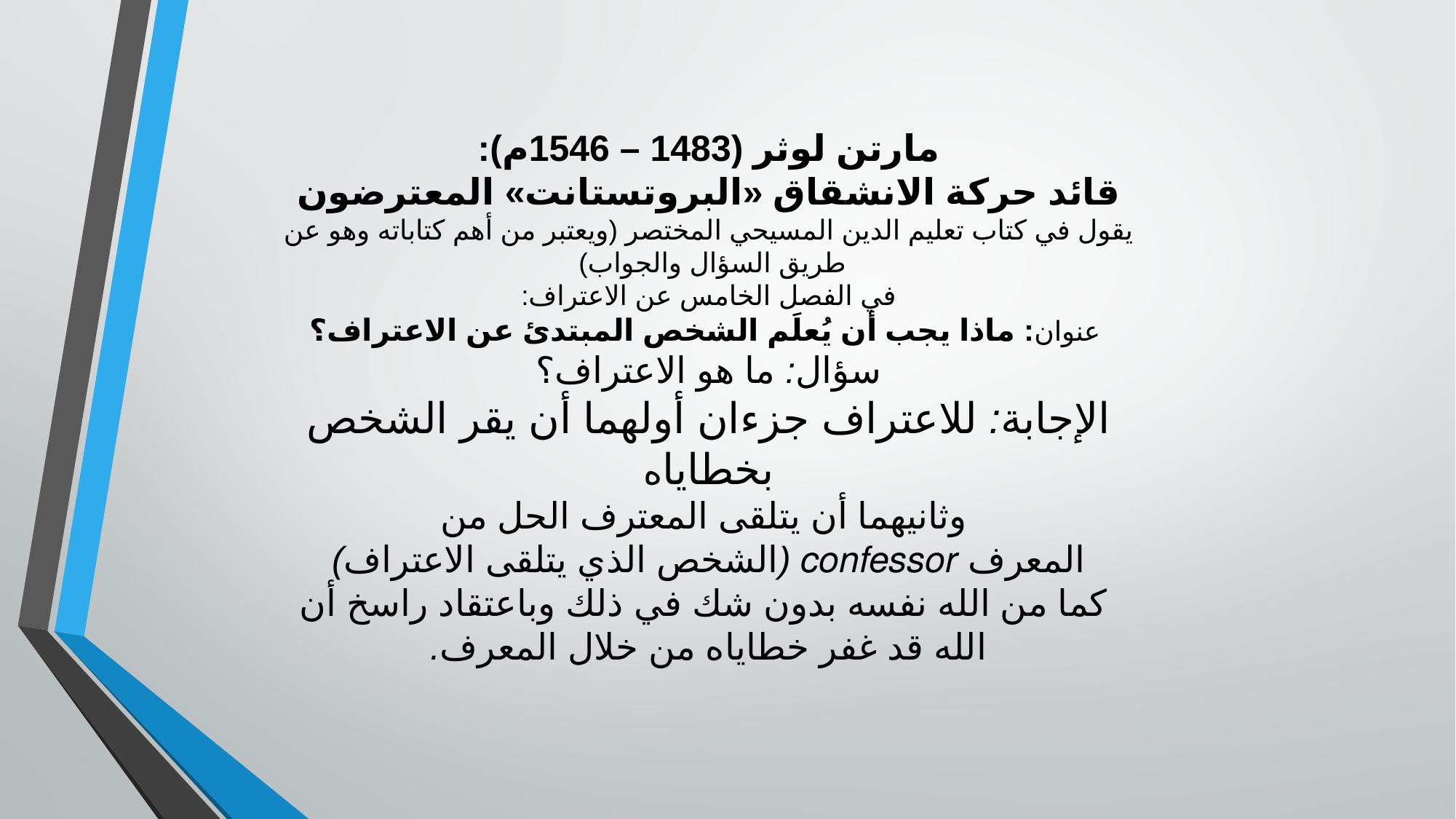

مارتن لوثر (1483 – 1546م):
قائد حركة الانشقاق «البروتستانت» المعترضون
يقول في كتاب تعليم الدين المسيحي المختصر (ويعتبر من أهم كتاباته وهو عن طريق السؤال والجواب)
في الفصل الخامس عن الاعتراف:
 عنوان: ماذا يجب أن يُعلَم الشخص المبتدئ عن الاعتراف؟
سؤال: ما هو الاعتراف؟
الإجابة: للاعتراف جزءان أولهما أن يقر الشخص بخطاياه
 وثانيهما أن يتلقى المعترف الحل من المعرف confessor (الشخص الذي يتلقى الاعتراف)
 كما من الله نفسه بدون شك في ذلك وباعتقاد راسخ أن الله قد غفر خطاياه من خلال المعرف.